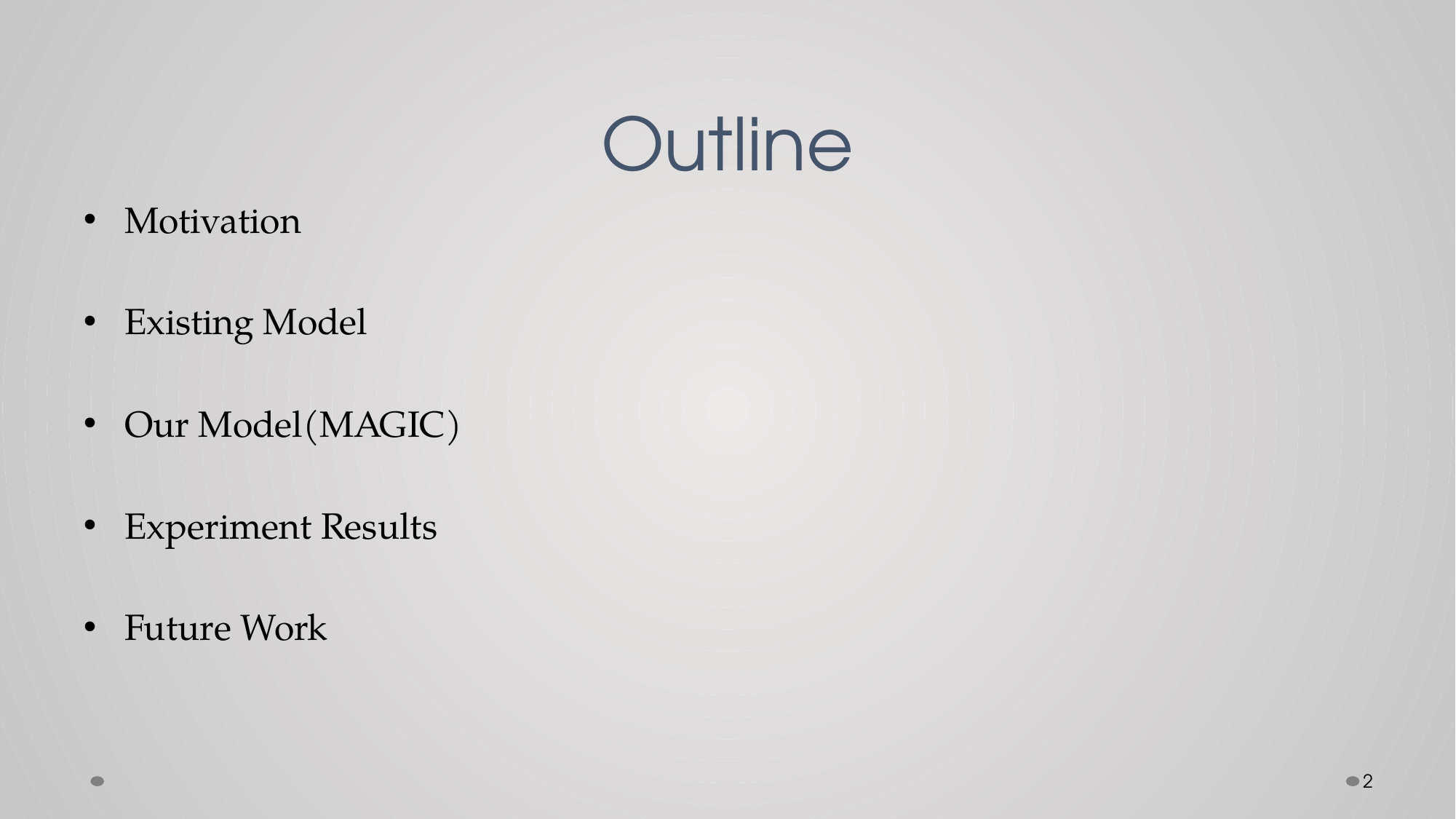

# Outline
Motivation

Existing Model

Our Model(MAGIC)

Experiment Results

Future Work
2